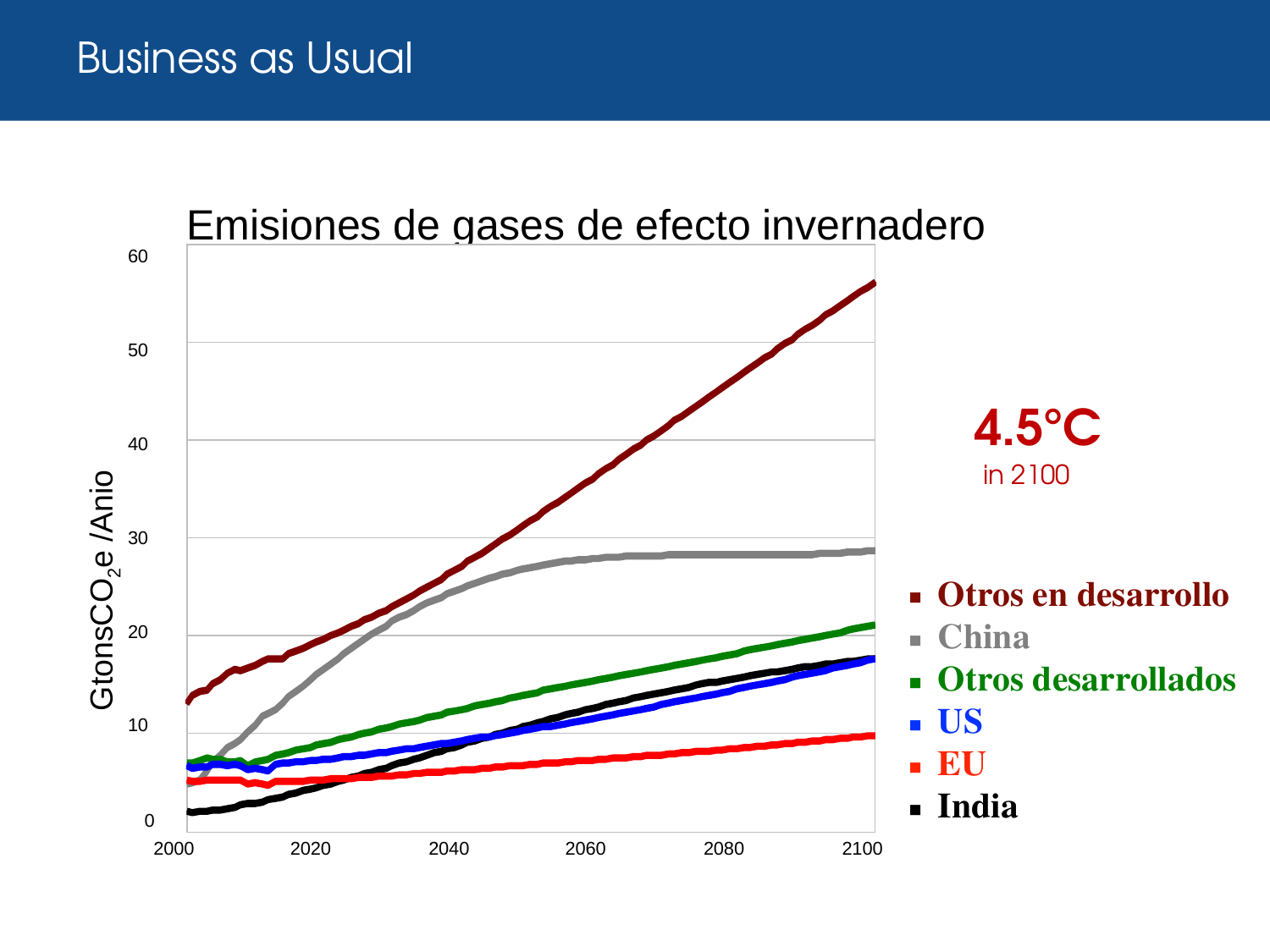

# Business as Usual

Emisiones de gases de efecto invernadero
60

50
40
GtonsCO2e /Anio
30

20

10

0
2000
2020
2040
2060
2080
2100
4.5°C
in 2100
Otros en desarrollo
China
Otros desarrollados
US
EU
India